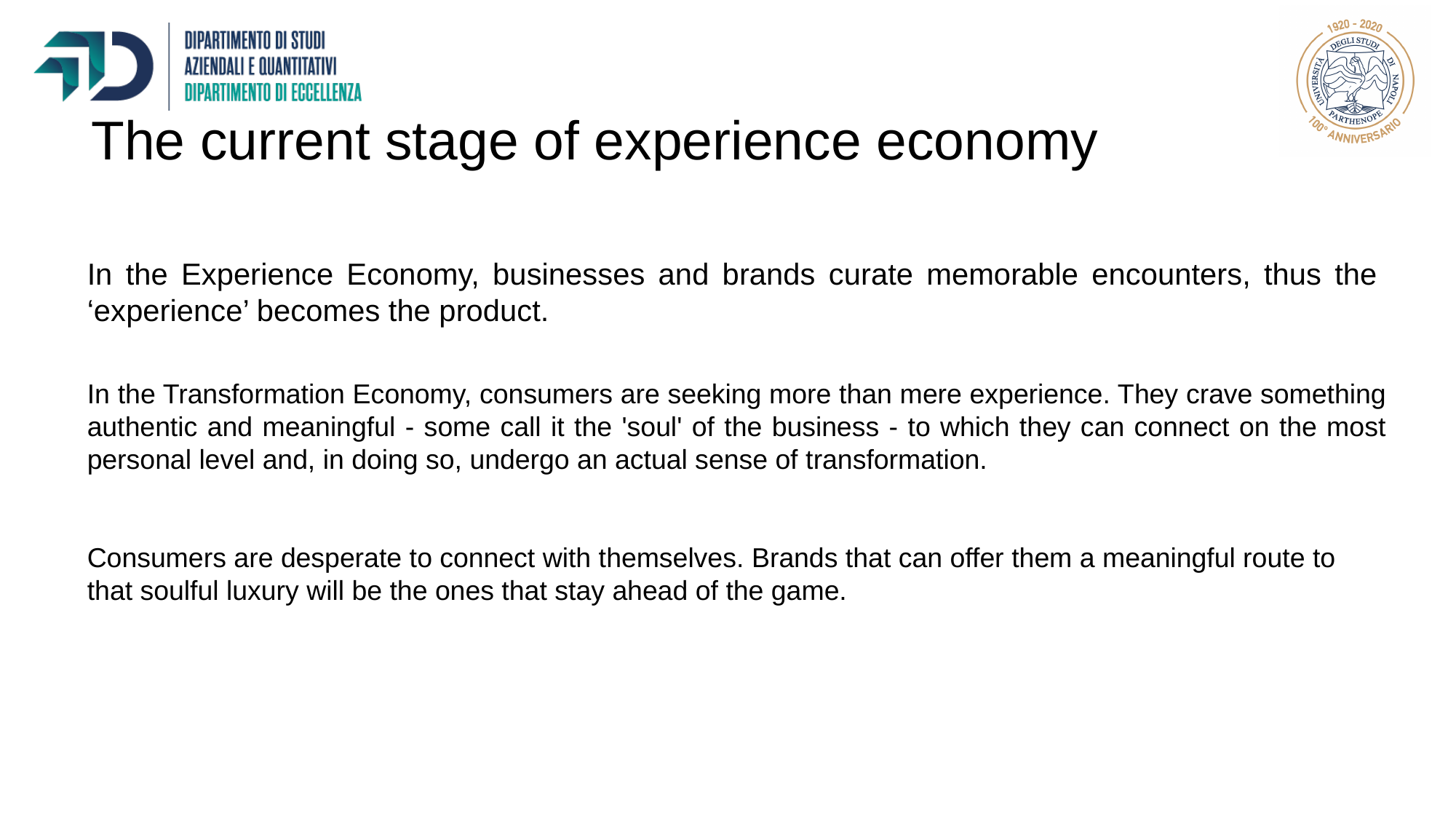

The current stage of experience economy
In the Experience Economy, businesses and brands curate memorable encounters, thus the ‘experience’ becomes the product.
In the Transformation Economy, consumers are seeking more than mere experience. They crave something authentic and meaningful - some call it the 'soul' of the business - to which they can connect on the most personal level and, in doing so, undergo an actual sense of transformation.

Consumers are desperate to connect with themselves. Brands that can offer them a meaningful route to that soulful luxury will be the ones that stay ahead of the game.